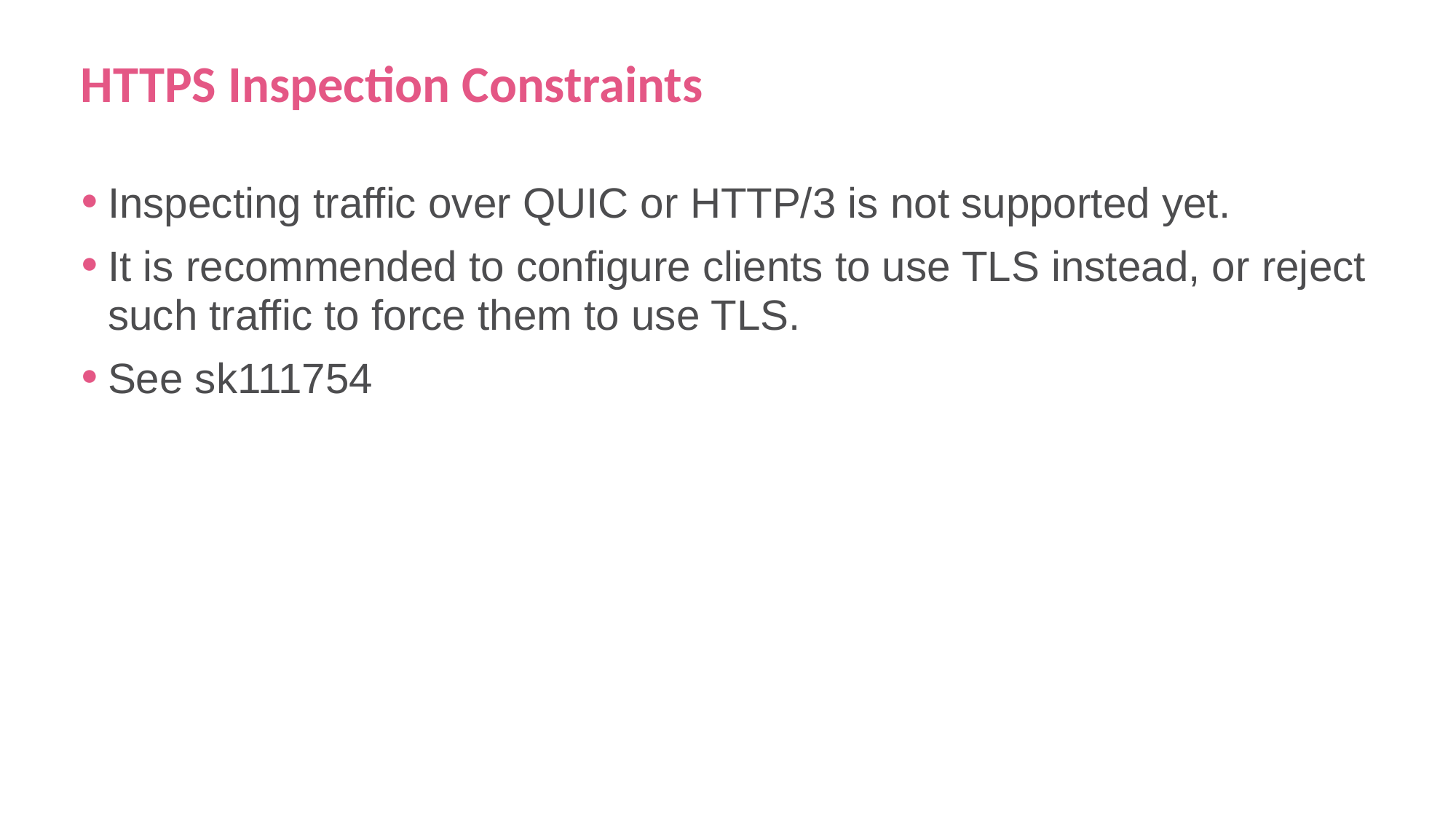

# HTTPS Inspection Constraints
Inspecting traffic over QUIC or HTTP/3 is not supported yet.
It is recommended to configure clients to use TLS instead, or reject such traffic to force them to use TLS.
See sk111754